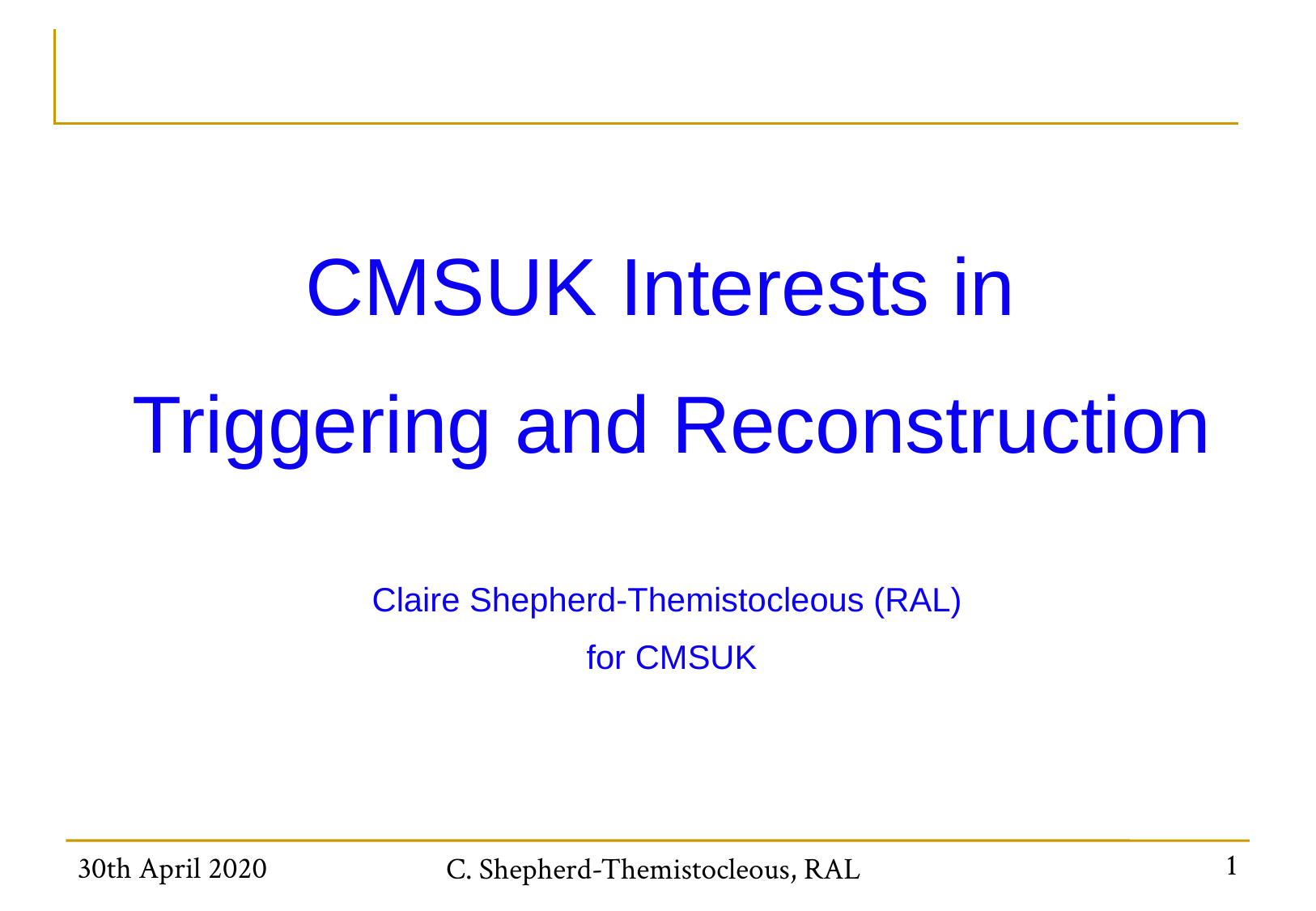

#
CMSUK Interests in
Triggering and Reconstruction

Claire Shepherd-Themistocleous (RAL)
for CMSUK

30th April 2020
C. Shepherd-Themistocleous, RAL
1